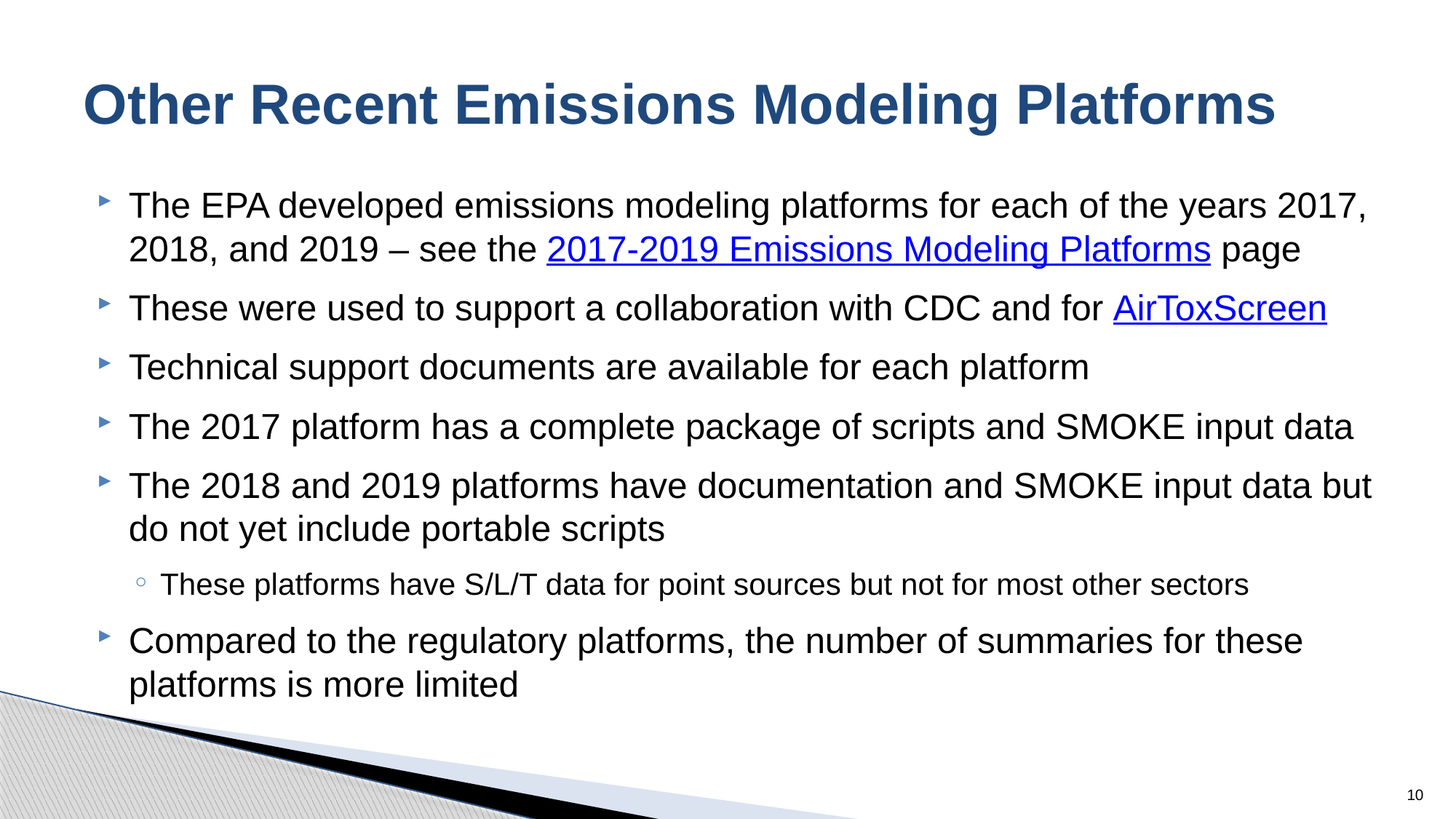

# Other Recent Emissions Modeling Platforms
The EPA developed emissions modeling platforms for each of the years 2017, 2018, and 2019 – see the 2017-2019 Emissions Modeling Platforms page
These were used to support a collaboration with CDC and for AirToxScreen
Technical support documents are available for each platform
The 2017 platform has a complete package of scripts and SMOKE input data
The 2018 and 2019 platforms have documentation and SMOKE input data but do not yet include portable scripts
These platforms have S/L/T data for point sources but not for most other sectors
Compared to the regulatory platforms, the number of summaries for these platforms is more limited
10